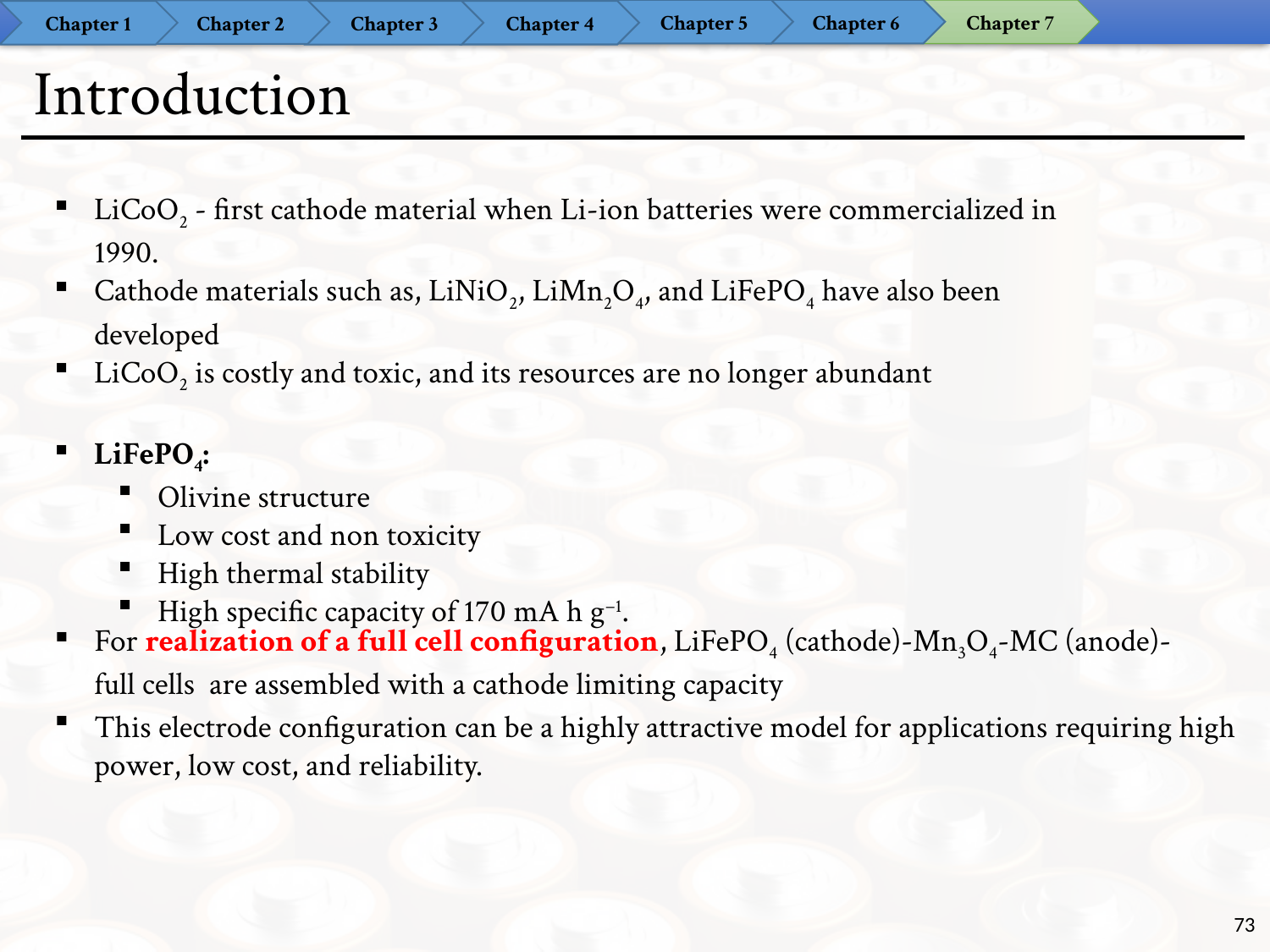

Chapter 6
Chapter 5
Chapter 7
Chapter 2
Chapter 4
Chapter 1
Chapter 3

# Introduction
LiCoO2 - first cathode material when Li-ion batteries were commercialized in 1990.
Cathode materials such as, LiNiO2, LiMn2O4, and LiFePO4 have also been  developed
LiCoO2 is costly and toxic, and its resources are no longer abundant

LiFePO4:
Olivine structure
Low cost and non toxicity
High thermal stability
High specific capacity of 170 mA h g−1.

For realization of a full cell configuration, LiFePO4 (cathode)-Mn3O4-MC (anode)- full cells  are assembled with a cathode limiting capacity
This electrode configuration can be a highly attractive model for applications requiring high power, low cost, and reliability.
73